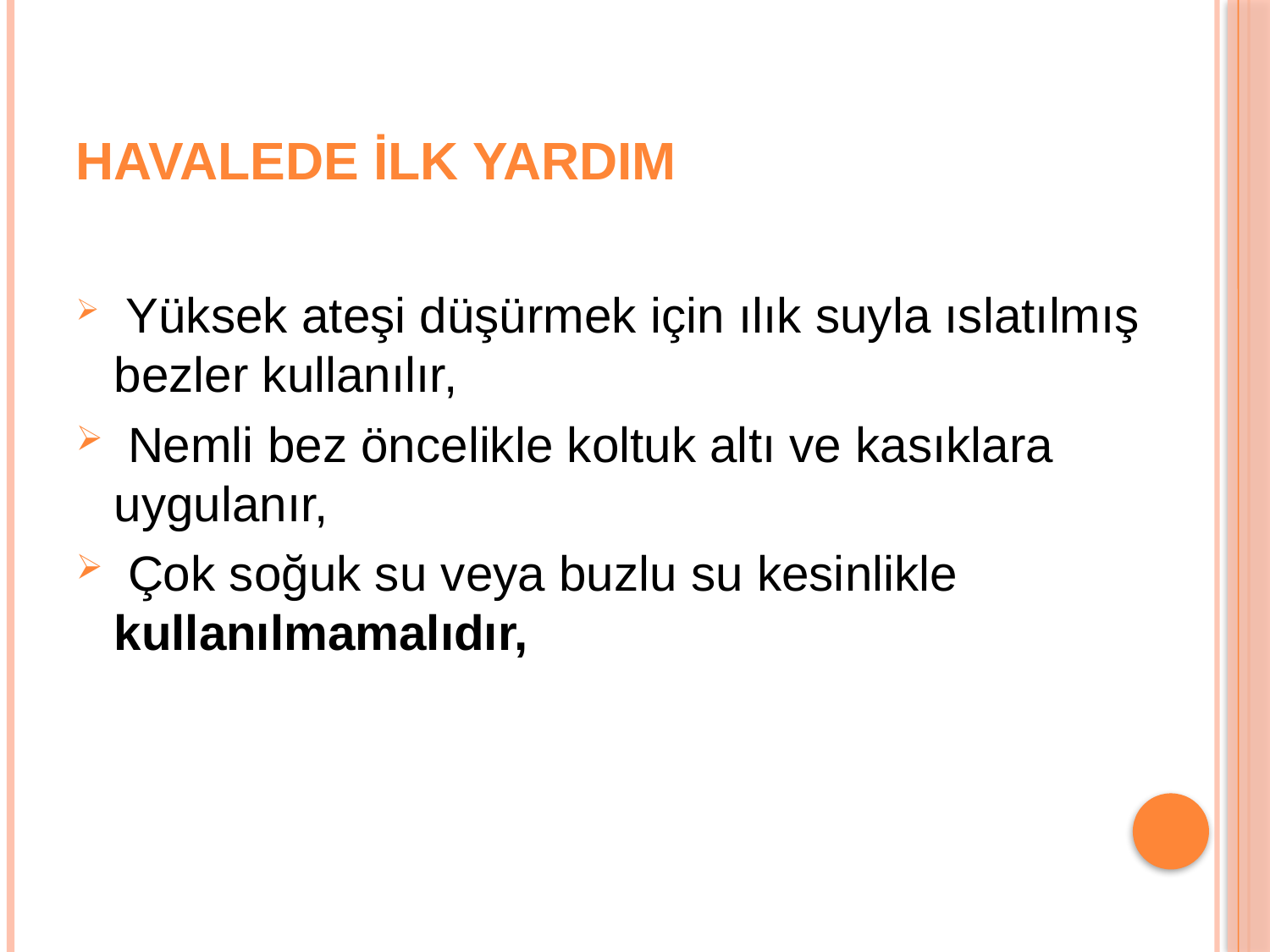

# HAVALEDE İLK YARDIM
 Yüksek ateşi düşürmek için ılık suyla ıslatılmış bezler kullanılır,
 Nemli bez öncelikle koltuk altı ve kasıklara uygulanır,
 Çok soğuk su veya buzlu su kesinlikle kullanılmamalıdır,